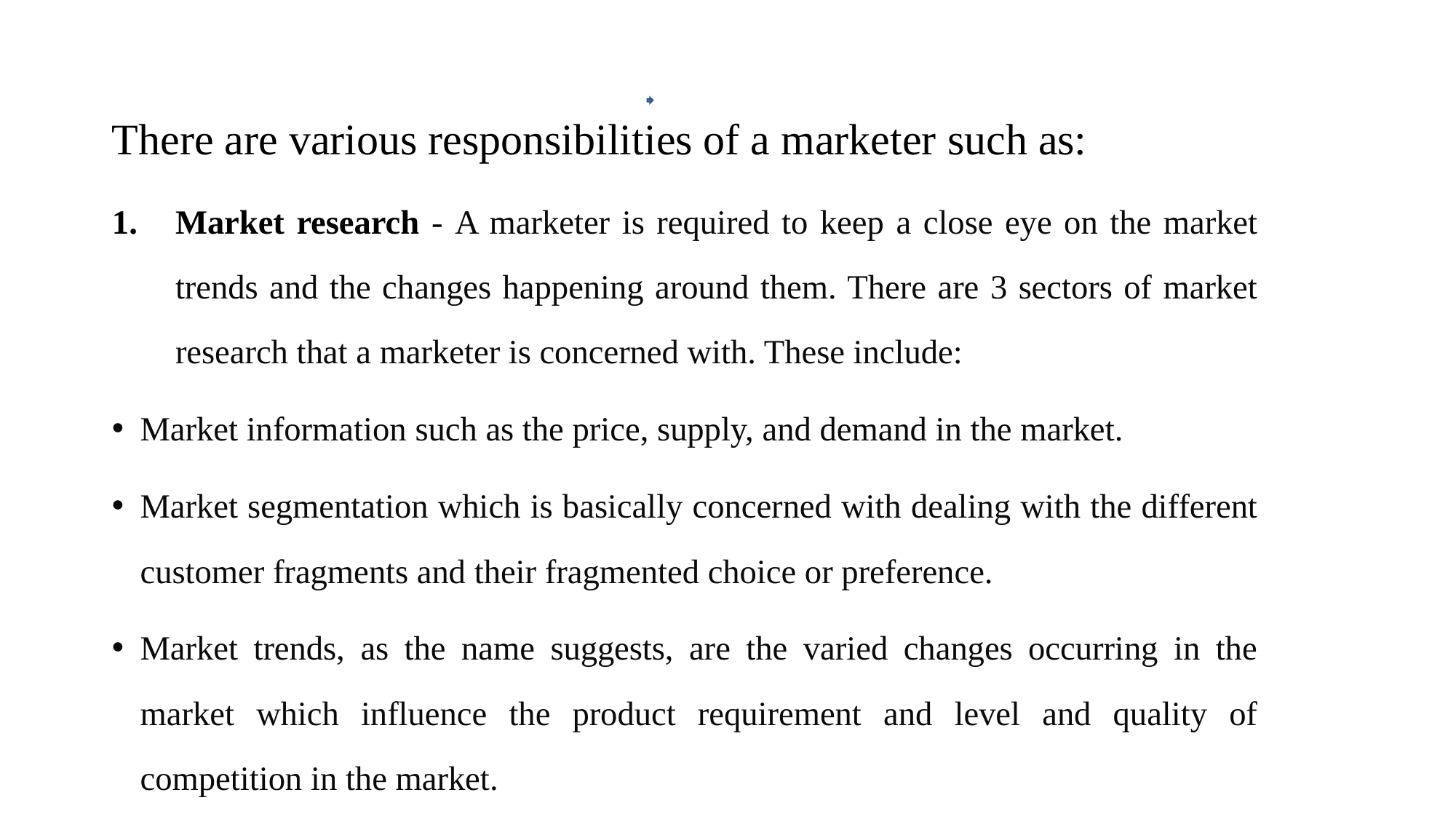

There are various responsibilities of a marketer such as:
Market research - A marketer is required to keep a close eye on the market trends and the changes happening around them. There are 3 sectors of market research that a marketer is concerned with. These include:
Market information such as the price, supply, and demand in the market.
Market segmentation which is basically concerned with dealing with the different customer fragments and their fragmented choice or preference.
Market trends, as the name suggests, are the varied changes occurring in the market which influence the product requirement and level and quality of competition in the market.